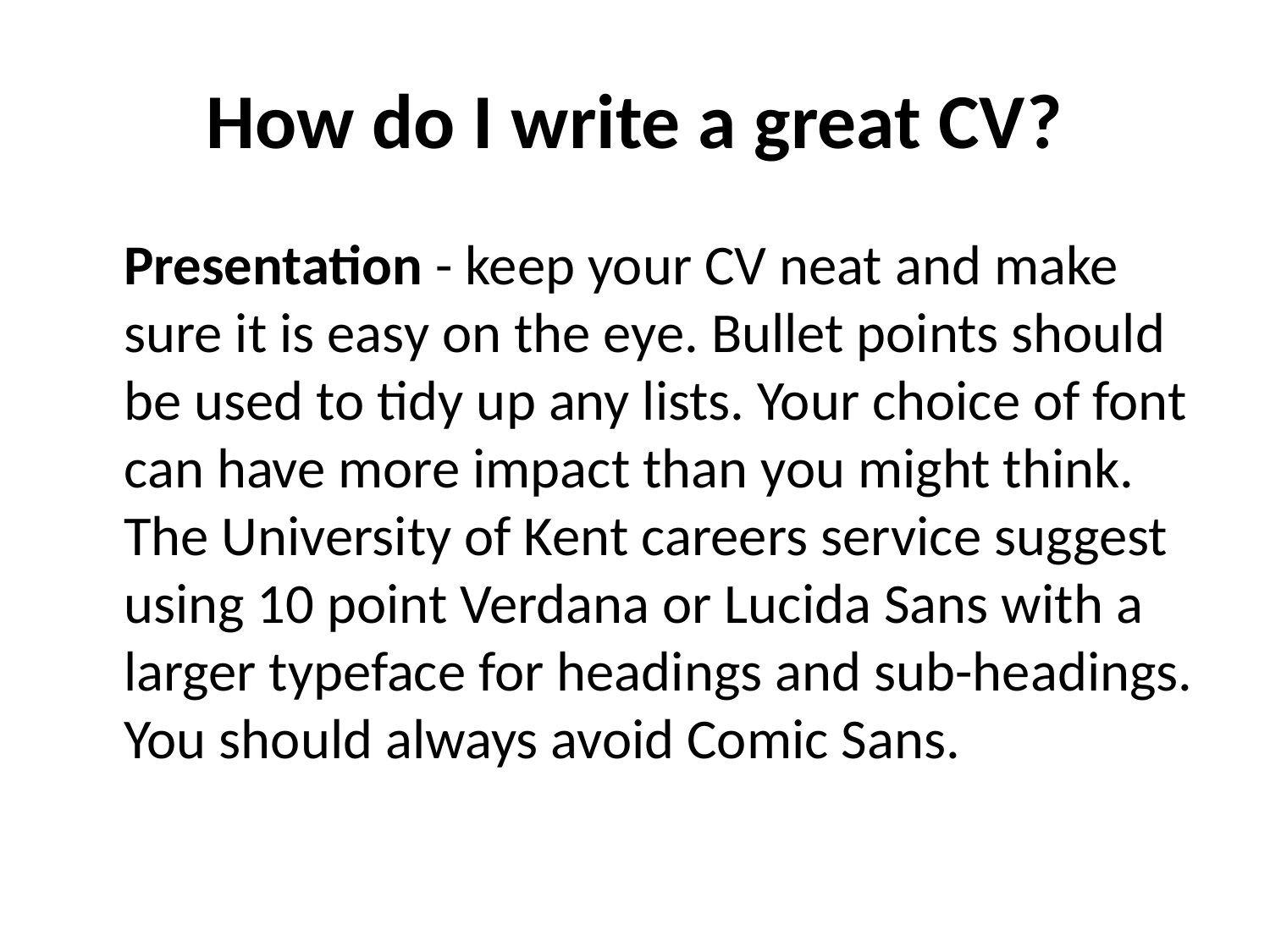

# How do I write a great CV?
	Presentation - keep your CV neat and make sure it is easy on the eye. Bullet points should be used to tidy up any lists. Your choice of font can have more impact than you might think. The University of Kent careers service suggest using 10 point Verdana or Lucida Sans with a larger typeface for headings and sub-headings. You should always avoid Comic Sans.